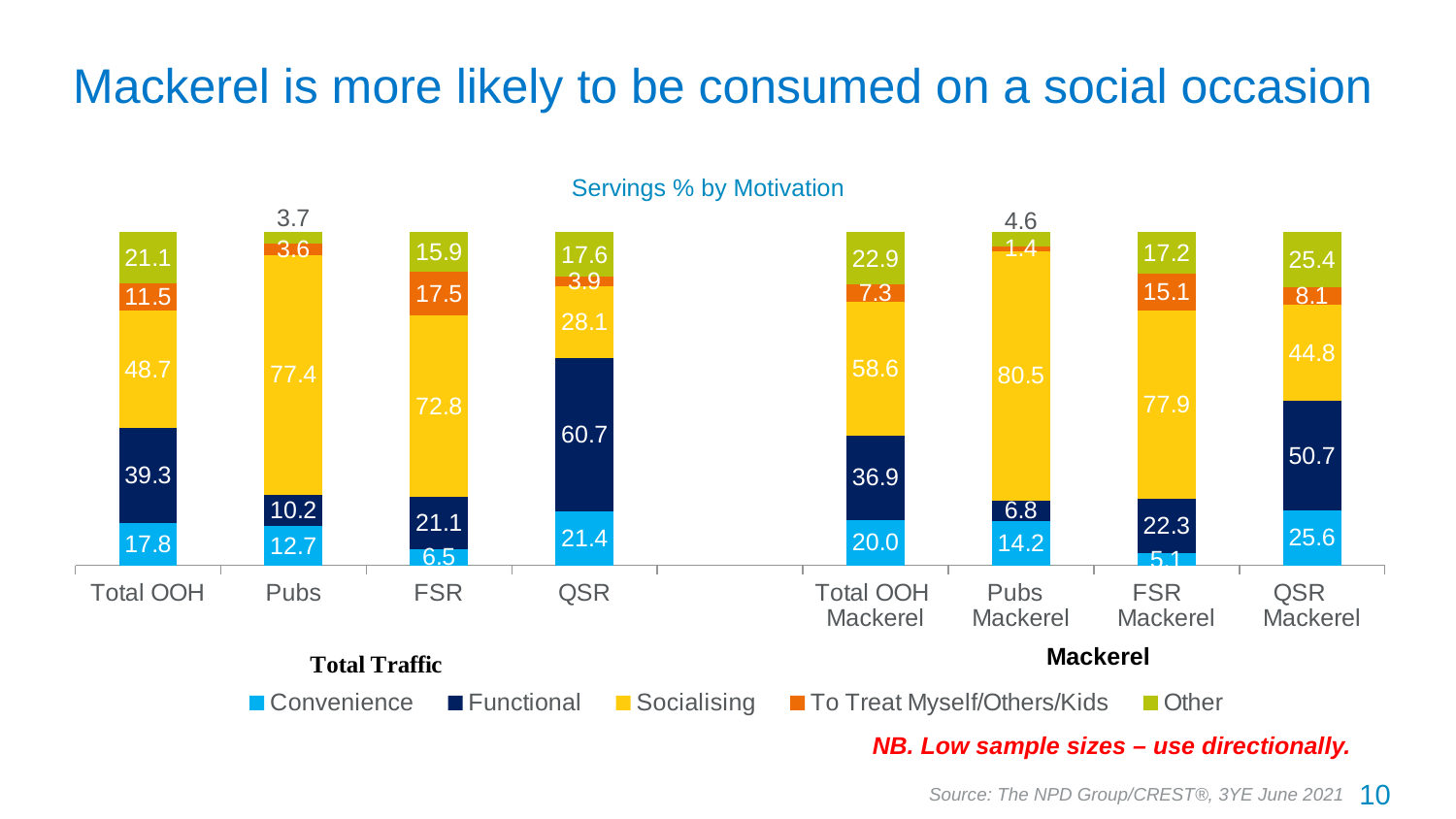

# Mackerel is more likely to be consumed on a social occasion
Servings % by Motivation

### Chart

| Category | Convenience | Functional | Socialising | To Treat Myself/Others/Kids | Other |
|---|---|---|---|---|---|
| Total OOH | 17.8 | 39.3 | 48.7 | 11.5 | 21.1 |
| Pubs | 12.7 | 10.2 | 77.4 | 3.6 | 3.7 |
| FSR | 6.5 | 21.1 | 72.8 | 17.5 | 15.9 |
| QSR | 21.4 | 60.7 | 28.1 | 3.9 | 17.6 |
|   | None | None | None | None | None |
| Total OOH  Mackerel | 20.0 | 36.9 | 58.6 | 7.3 | 22.9 |
| Pubs   Mackerel | 14.2 | 6.8 | 80.5 | 1.4 | 4.6 |
| FSR    Mackerel | 5.1 | 22.3 | 77.9 | 15.1 | 17.2 |
| QSR     Mackerel | 25.6 | 50.7 | 44.8 | 8.1 | 25.4 |
NB. Low sample sizes – use directionally.
10
Source: The NPD Group/CREST®, 3YE June 2021